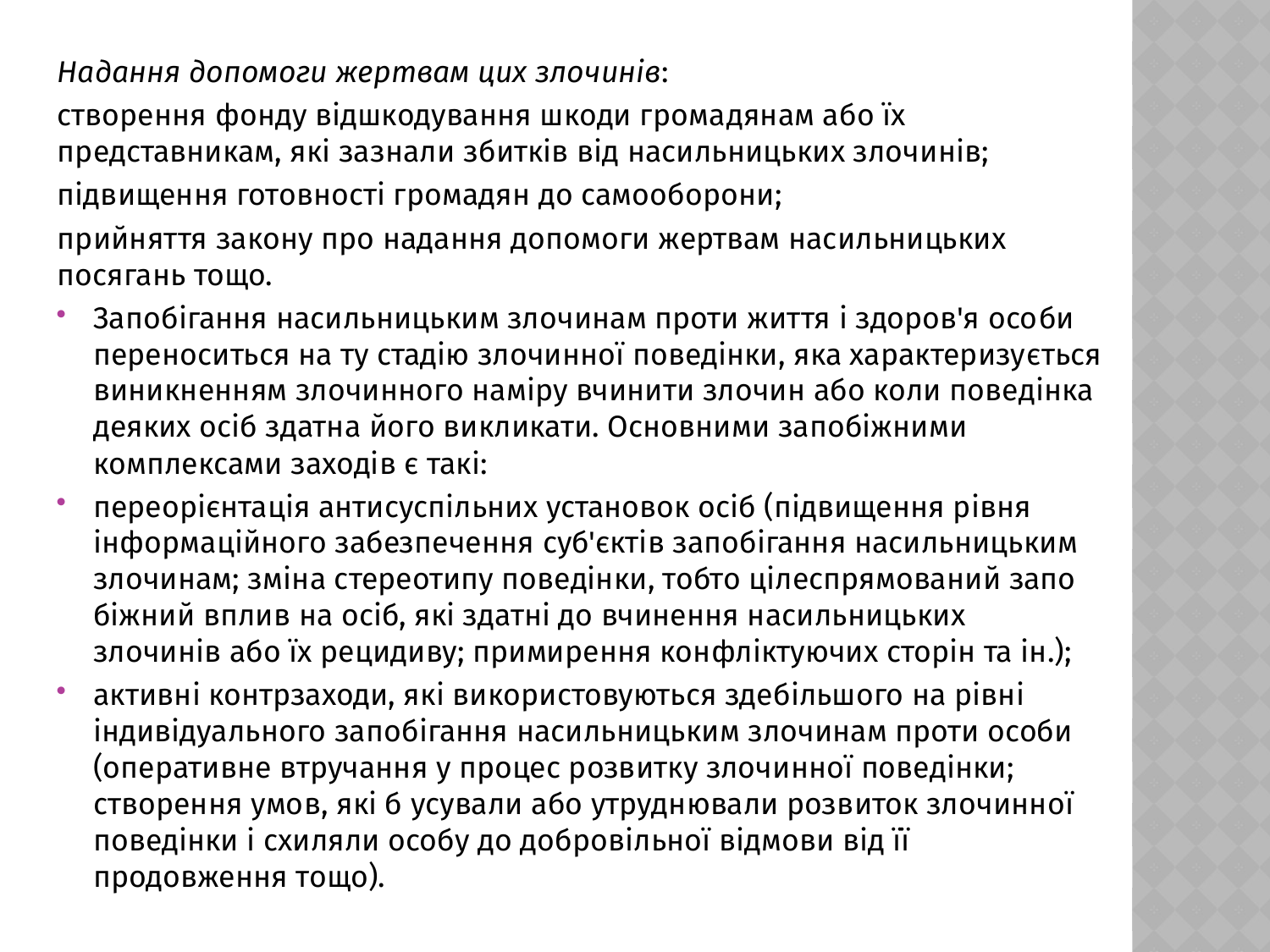

Надання допомоги жертвам цих злочинів:
створення фонду відшкодування шкоди грома­дянам або їх представникам, які зазнали збитків від насильницьких злочинів;
підвищення готовності громадян до самооборони;
прийняття закону про надання допомоги жертвам насильницьких посягань тощо.
Запобігання насильницьким злочинам проти життя і здоров'я осо­би переноситься на ту стадію злочинної поведінки, яка характеризу­ється виникненням злочинного наміру вчинити злочин або коли поведінка деяких осіб здатна його викликати. Основними запобіжними комплексами заходів є такі:
переорієнтація антисуспільних установок осіб (підвищення рівня інформаційного забезпечення суб'єктів запобігання насильницьким злочинам; зміна стереотипу поведінки, тобто цілеспрямований запо­біжний вплив на осіб, які здатні до вчинення насильницьких злочинів або їх рецидиву; примирення конфліктуючих сторін та ін.);
активні контрзаходи, які використовуються здебільшого на рівні індивідуального запобігання насильницьким злочинам проти особи (оперативне втручання у процес розвитку злочинної поведінки; створен­ня умов, які б усували або утруднювали розвиток злочинної поведінки і схиляли особу до добровільної відмови від її продовження тощо).